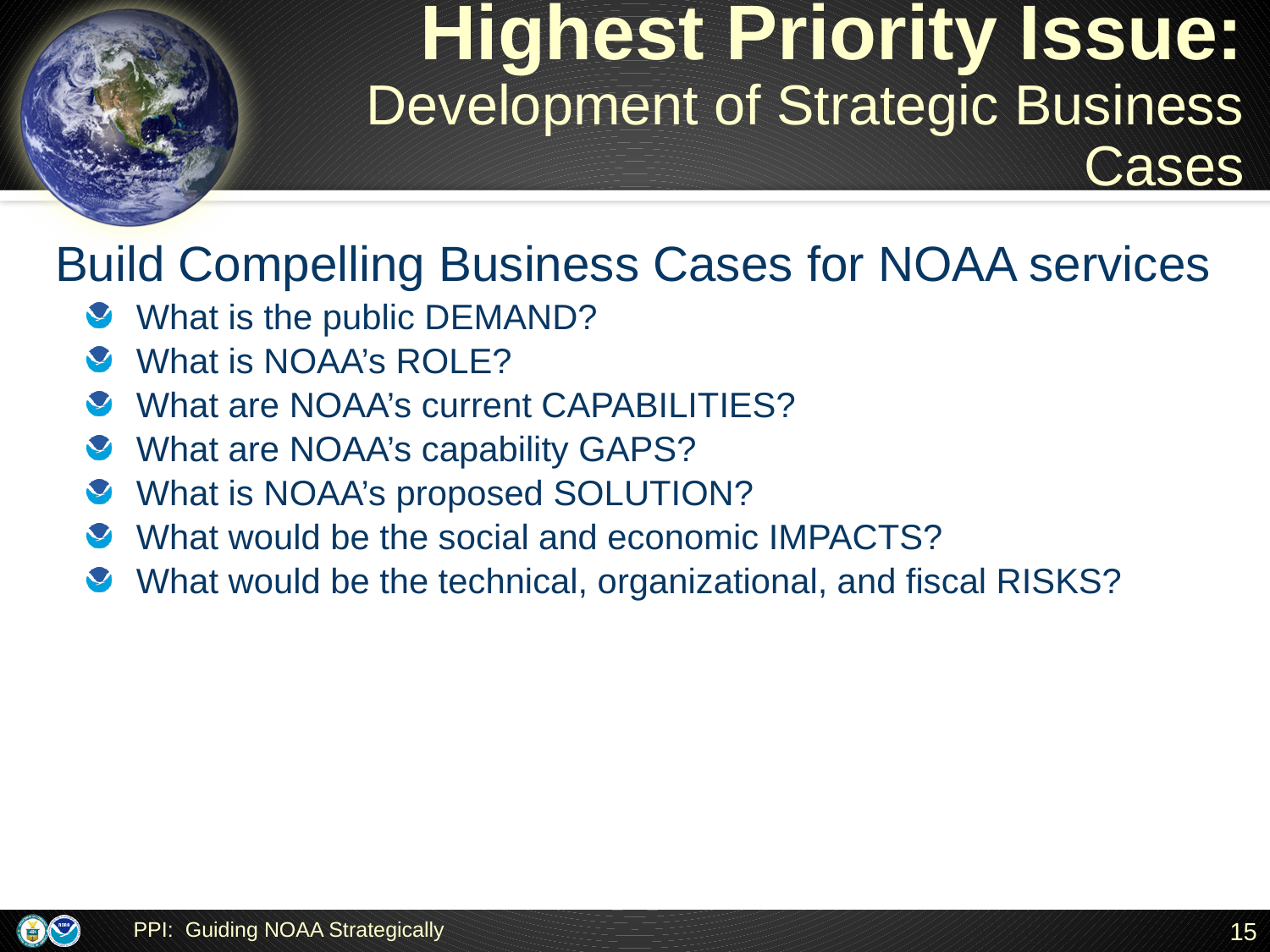

# Highest Priority Issue: Development of Strategic Business Cases
Build Compelling Business Cases for NOAA services
 What is the public DEMAND?
 What is NOAA’s ROLE?
 What are NOAA’s current CAPABILITIES?
 What are NOAA’s capability GAPS?
 What is NOAA’s proposed SOLUTION?
 What would be the social and economic IMPACTS?
 What would be the technical, organizational, and fiscal RISKS?
PPI:  Guiding NOAA Strategically
15